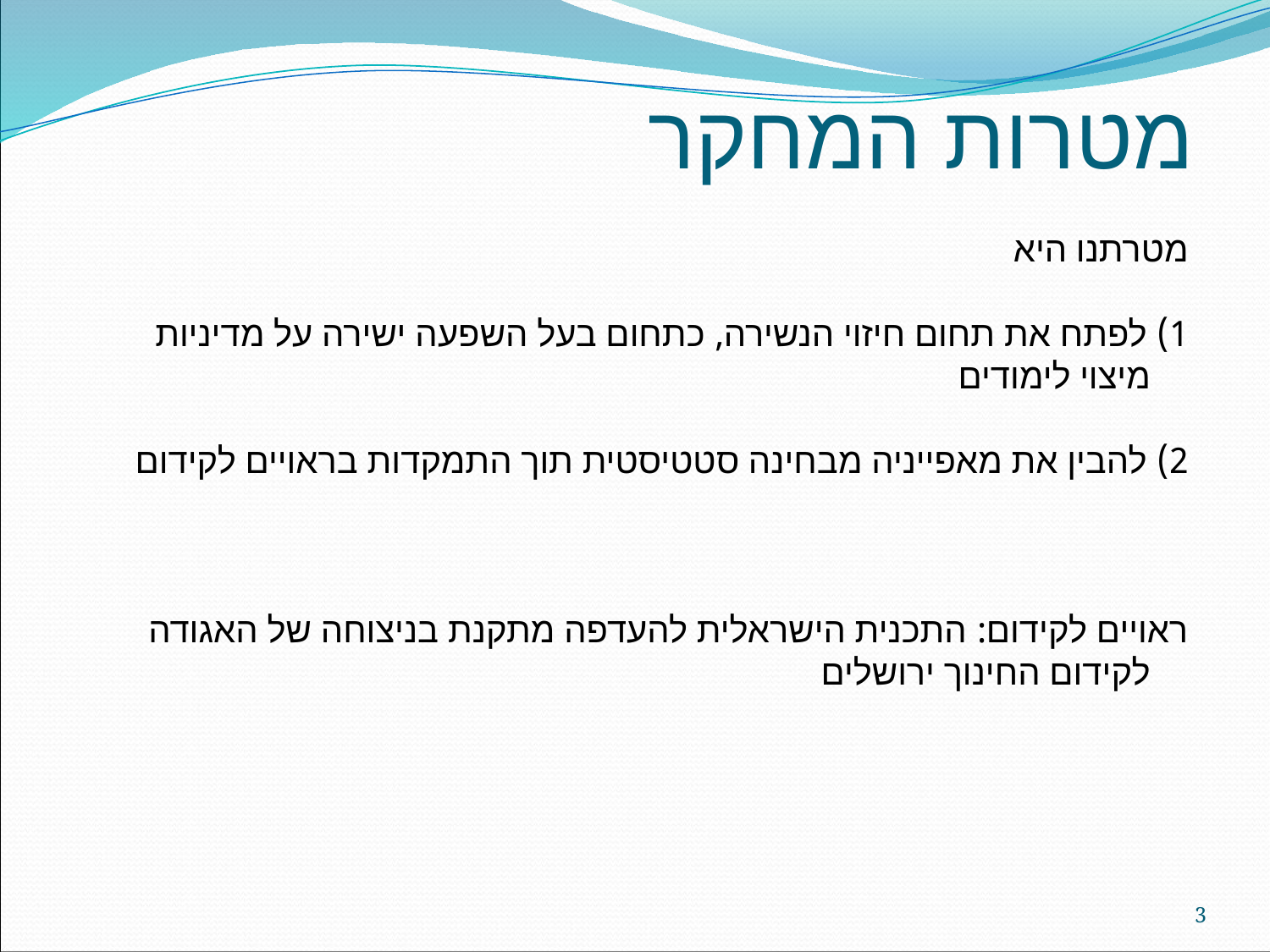

מטרות המחקר
	מטרתנו היא
	1) לפתח את תחום חיזוי הנשירה, כתחום בעל השפעה ישירה על מדיניות מיצוי לימודים
	2) להבין את מאפייניה מבחינה סטטיסטית תוך התמקדות בראויים לקידום

	ראויים לקידום: התכנית הישראלית להעדפה מתקנת בניצוחה של האגודה לקידום החינוך ירושלים

3